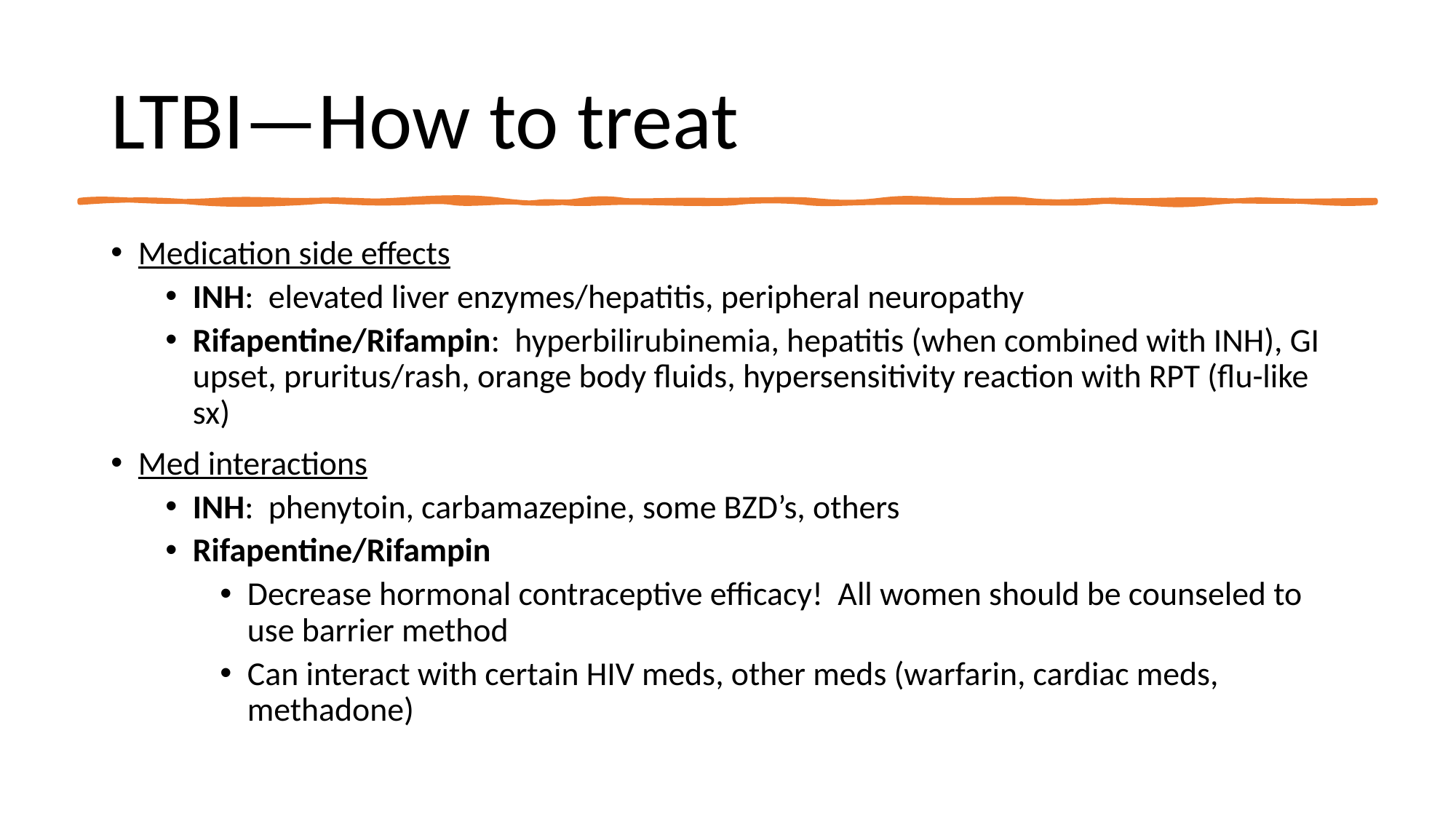

# LTBI—How to treat

Medication side effects
INH:  elevated liver enzymes/hepatitis, peripheral neuropathy
Rifapentine/Rifampin:  hyperbilirubinemia, hepatitis (when combined with INH), GI upset, pruritus/rash, orange body fluids, hypersensitivity reaction with RPT (flu-like sx)
Med interactions
INH:  phenytoin, carbamazepine, some BZD’s, others
Rifapentine/Rifampin
Decrease hormonal contraceptive efficacy!  All women should be counseled to use barrier method
Can interact with certain HIV meds, other meds (warfarin, cardiac meds, methadone)